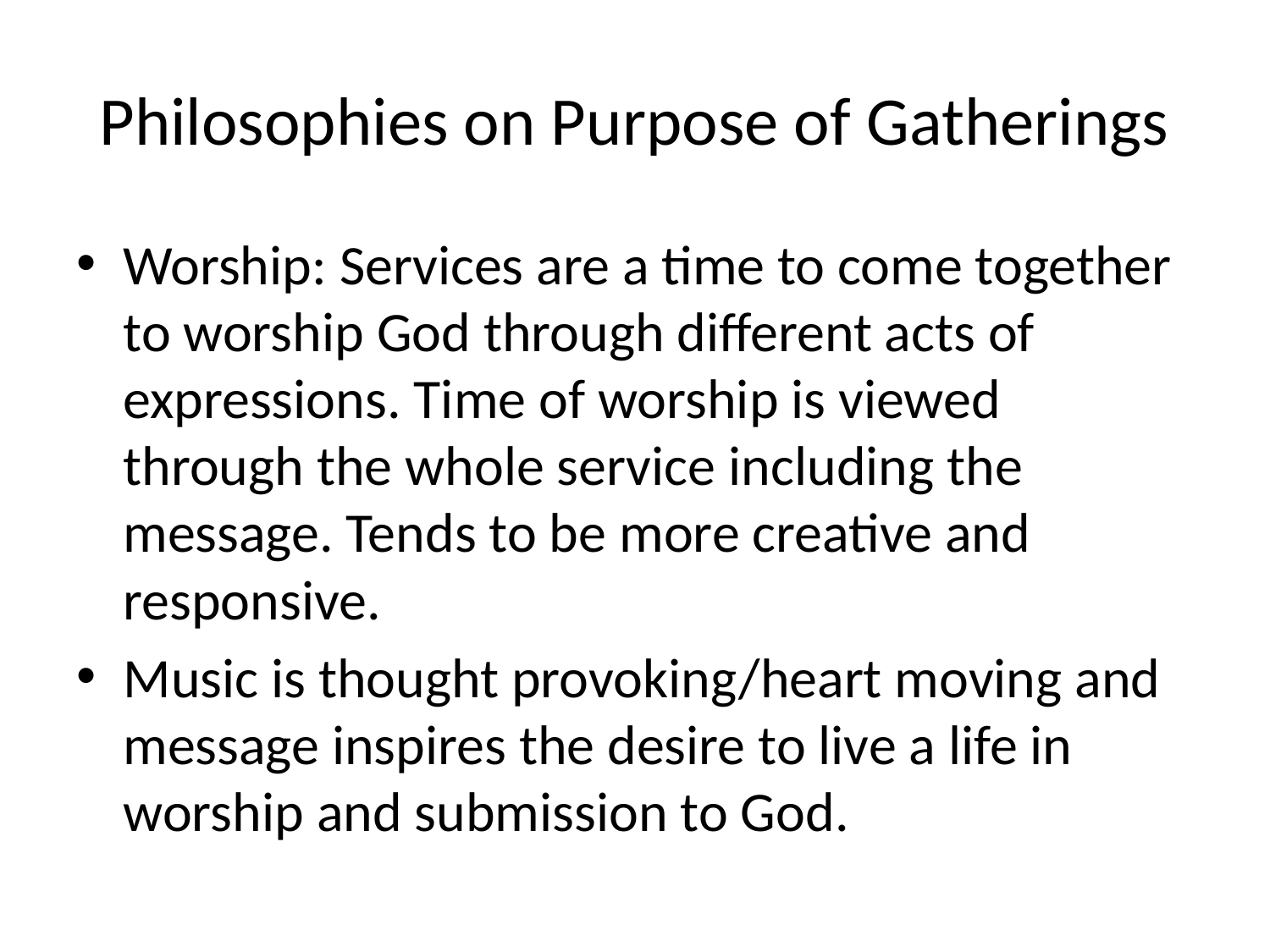

# Philosophies on Purpose of Gatherings
Worship: Services are a time to come together to worship God through different acts of expressions. Time of worship is viewed through the whole service including the message. Tends to be more creative and responsive.
Music is thought provoking/heart moving and message inspires the desire to live a life in worship and submission to God.